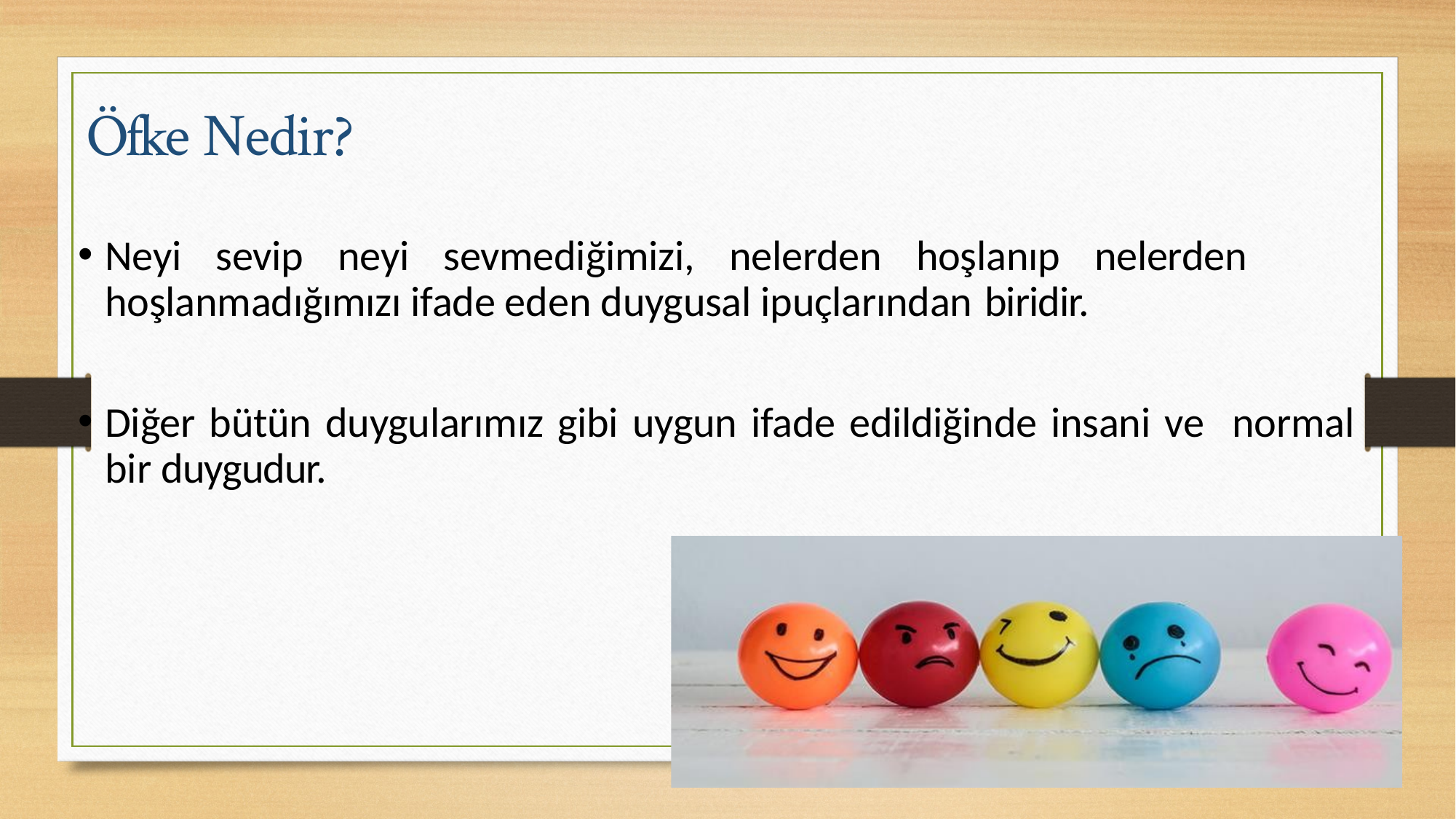

# Öfke Nedir?
Neyi sevip neyi sevmediğimizi, nelerden hoşlanıp nelerden  hoşlanmadığımızı ifade eden duygusal ipuçlarından biridir.

Diğer bütün duygularımız gibi uygun ifade edildiğinde insani ve  normal bir duygudur.